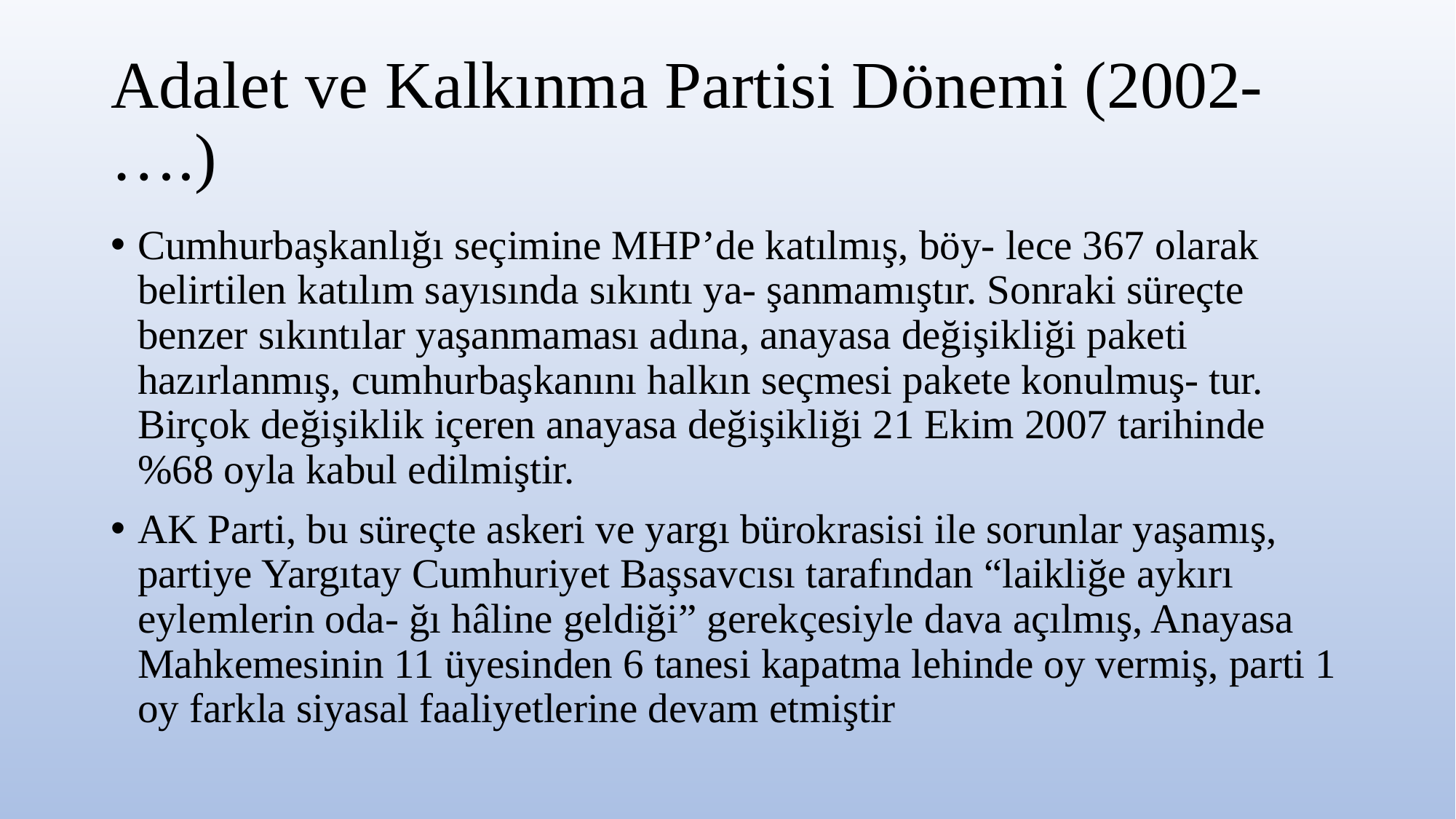

# Adalet ve Kalkınma Partisi Dönemi (2002- ….)
Cumhurbaşkanlığı seçimine MHP’de katılmış, böy- lece 367 olarak belirtilen katılım sayısında sıkıntı ya- şanmamıştır. Sonraki süreçte benzer sıkıntılar yaşanmaması adına, anayasa değişikliği paketi hazırlanmış, cumhurbaşkanını halkın seçmesi pakete konulmuş- tur. Birçok değişiklik içeren anayasa değişikliği 21 Ekim 2007 tarihinde %68 oyla kabul edilmiştir.
AK Parti, bu süreçte askeri ve yargı bürokrasisi ile sorunlar yaşamış, partiye Yargıtay Cumhuriyet Başsavcısı tarafından “laikliğe aykırı eylemlerin oda- ğı hâline geldiği” gerekçesiyle dava açılmış, Anayasa Mahkemesinin 11 üyesinden 6 tanesi kapatma lehinde oy vermiş, parti 1 oy farkla siyasal faaliyetlerine devam etmiştir